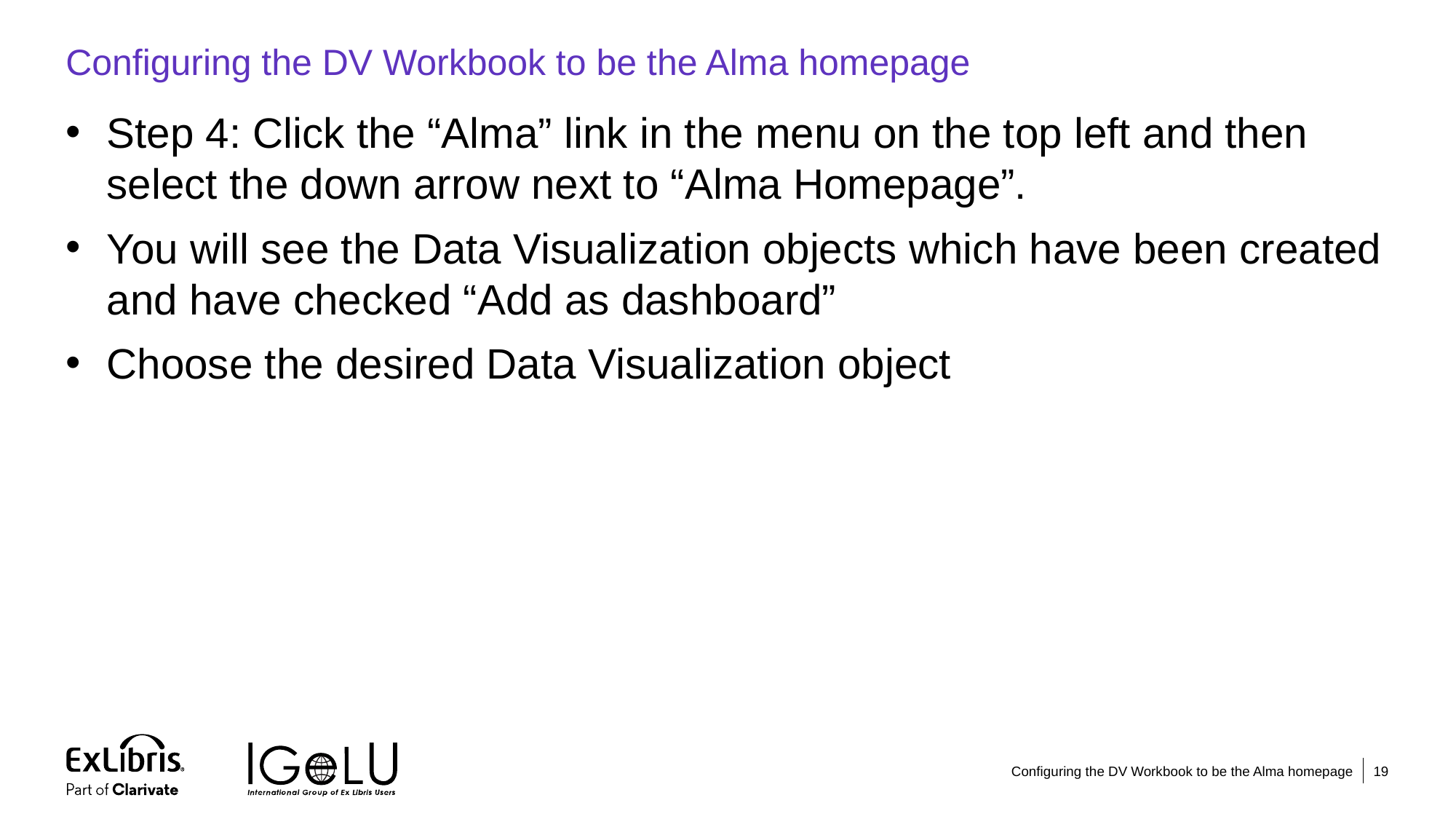

# Configuring the DV Workbook to be the Alma homepage
Step 4: Click the “Alma” link in the menu on the top left and then select the down arrow next to “Alma Homepage”.
You will see the Data Visualization objects which have been created and have checked “Add as dashboard”
Choose the desired Data Visualization object

Configuring the DV Workbook to be the Alma homepage
19